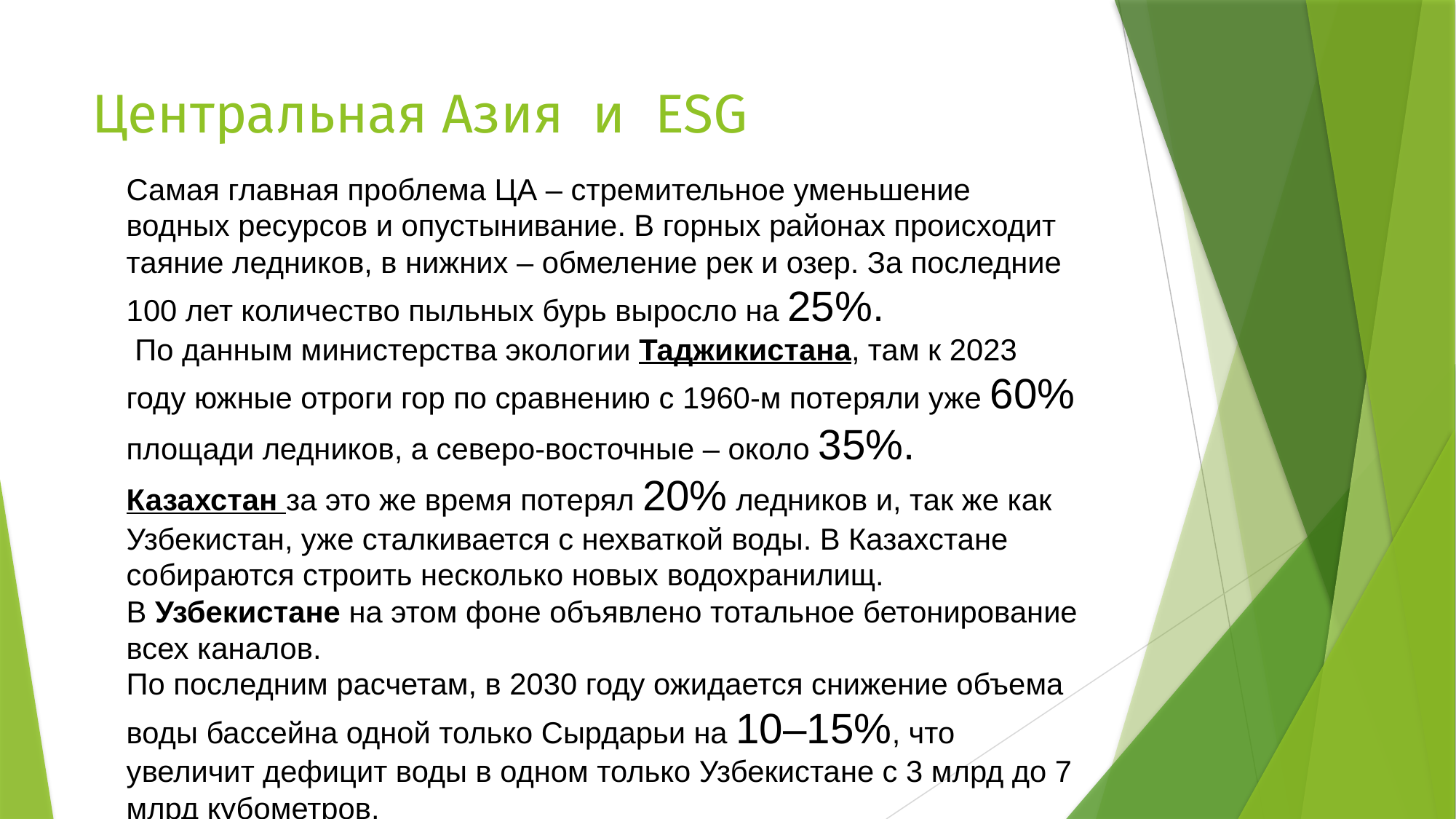

# Центральная Азия  и  ESG
Самая главная проблема ЦА – стремительное уменьшение водных ресурсов и опустынивание. В горных районах происходит таяние ледников, в нижних – обмеление рек и озер. За последние 100 лет количество пыльных бурь выросло на 25%.
 По данным министерства экологии Таджикистана, там к 2023 году южные отроги гор по сравнению с 1960-м потеряли уже 60% площади ледников, а северо-восточные – около 35%.
Казахстан за это же время потерял 20% ледников и, так же как Узбекистан, уже сталкивается с нехваткой воды. В Казахстане собираются строить несколько новых водохранилищ.
В Узбекистане на этом фоне объявлено тотальное бетонирование всех каналов.
По последним расчетам, в 2030 году ожидается снижение объема воды бассейна одной только Сырдарьи на 10–15%, что увеличит дефицит воды в одном только Узбекистане с 3 млрд до 7 млрд кубометров.